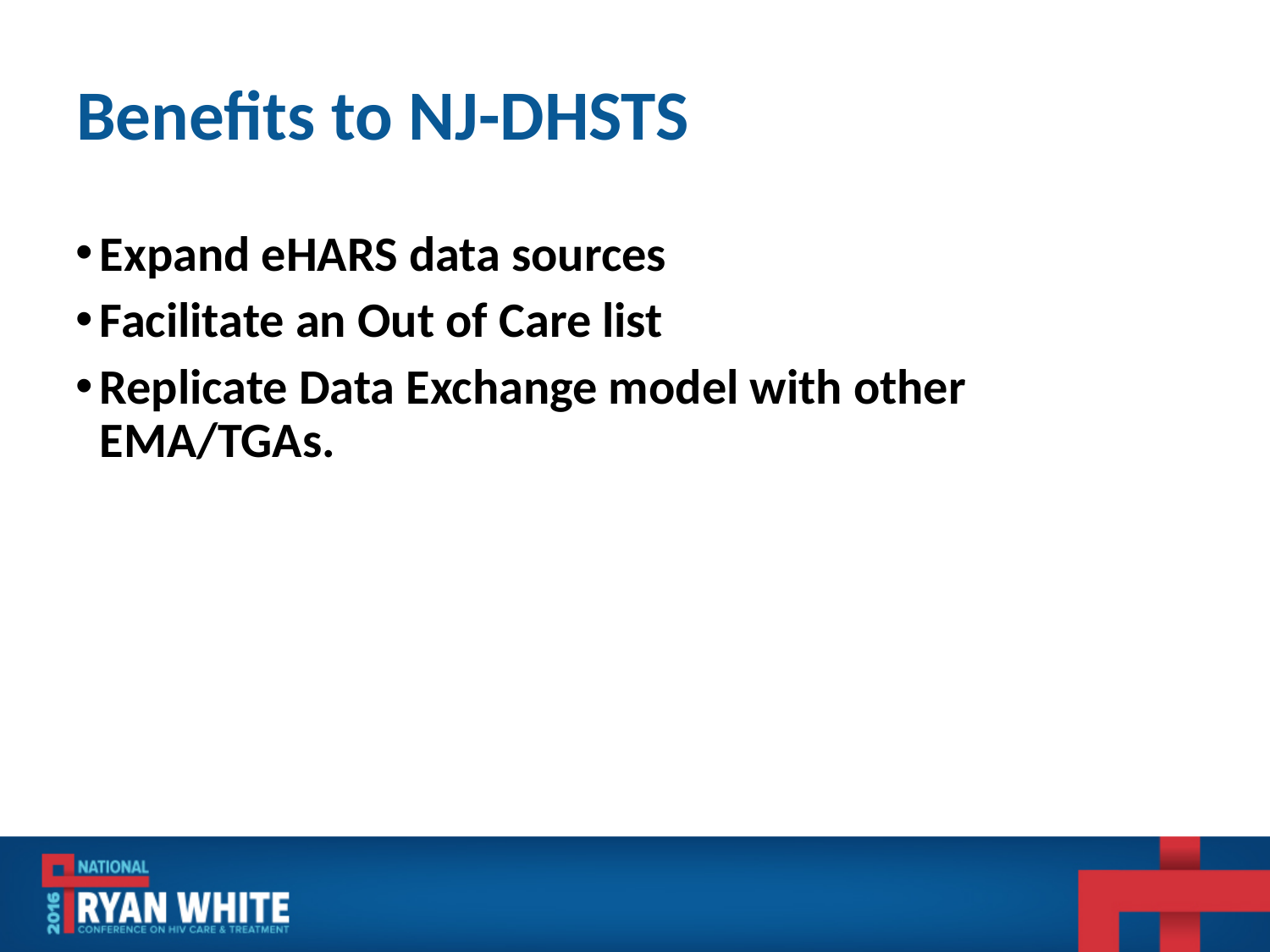

# Benefits to NJ-DHSTS
Expand eHARS data sources
Facilitate an Out of Care list
Replicate Data Exchange model with other EMA/TGAs.